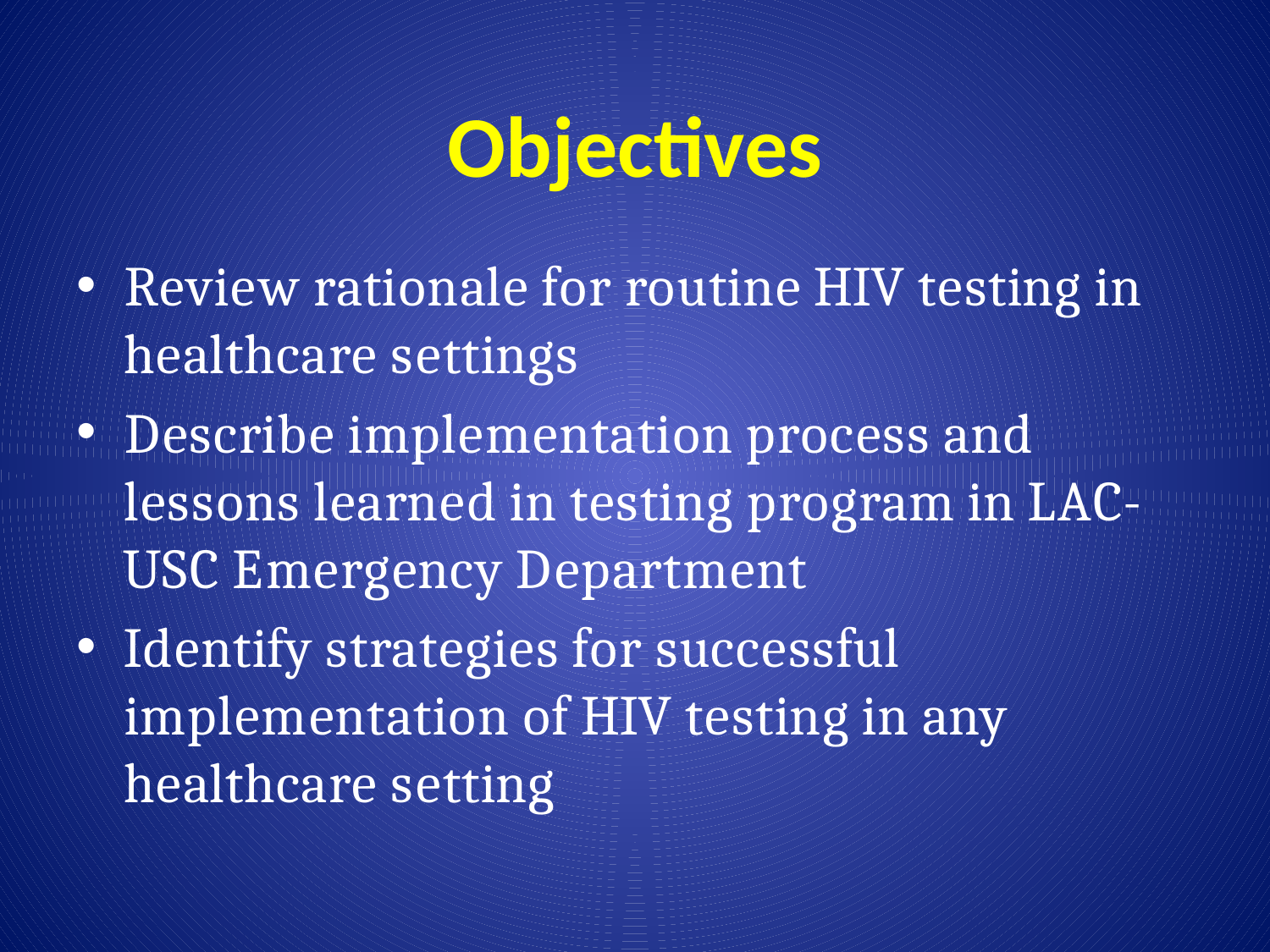

# Objectives
Review rationale for routine HIV testing in healthcare settings
Describe implementation process and lessons learned in testing program in LAC-USC Emergency Department
Identify strategies for successful implementation of HIV testing in any healthcare setting